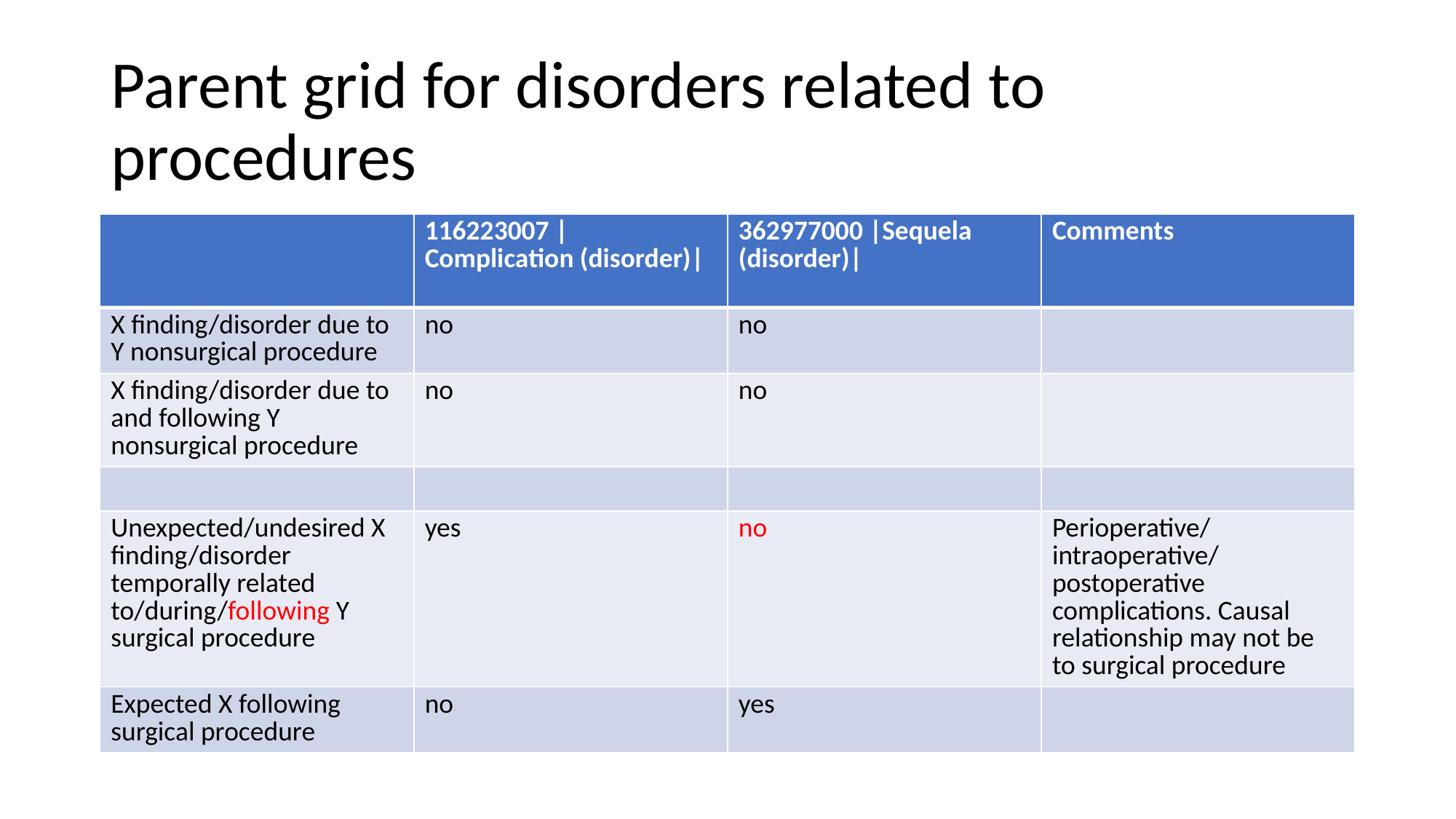

# Parent grid for disorders related to procedures
|  | 116223007 |Complication (disorder)| | 362977000 |Sequela (disorder)| | Comments |
| --- | --- | --- | --- |
| X finding/disorder due to Y nonsurgical procedure | no | no |  |
| X finding/disorder due to and following Y nonsurgical procedure | no | no |  |
|  |  |  |  |
| Unexpected/undesired X finding/disorder temporally related to/during/following Y surgical procedure | yes | no | Perioperative/intraoperative/postoperative complications. Causal relationship may not be to surgical procedure |
| Expected X following surgical procedure | no | yes |  |